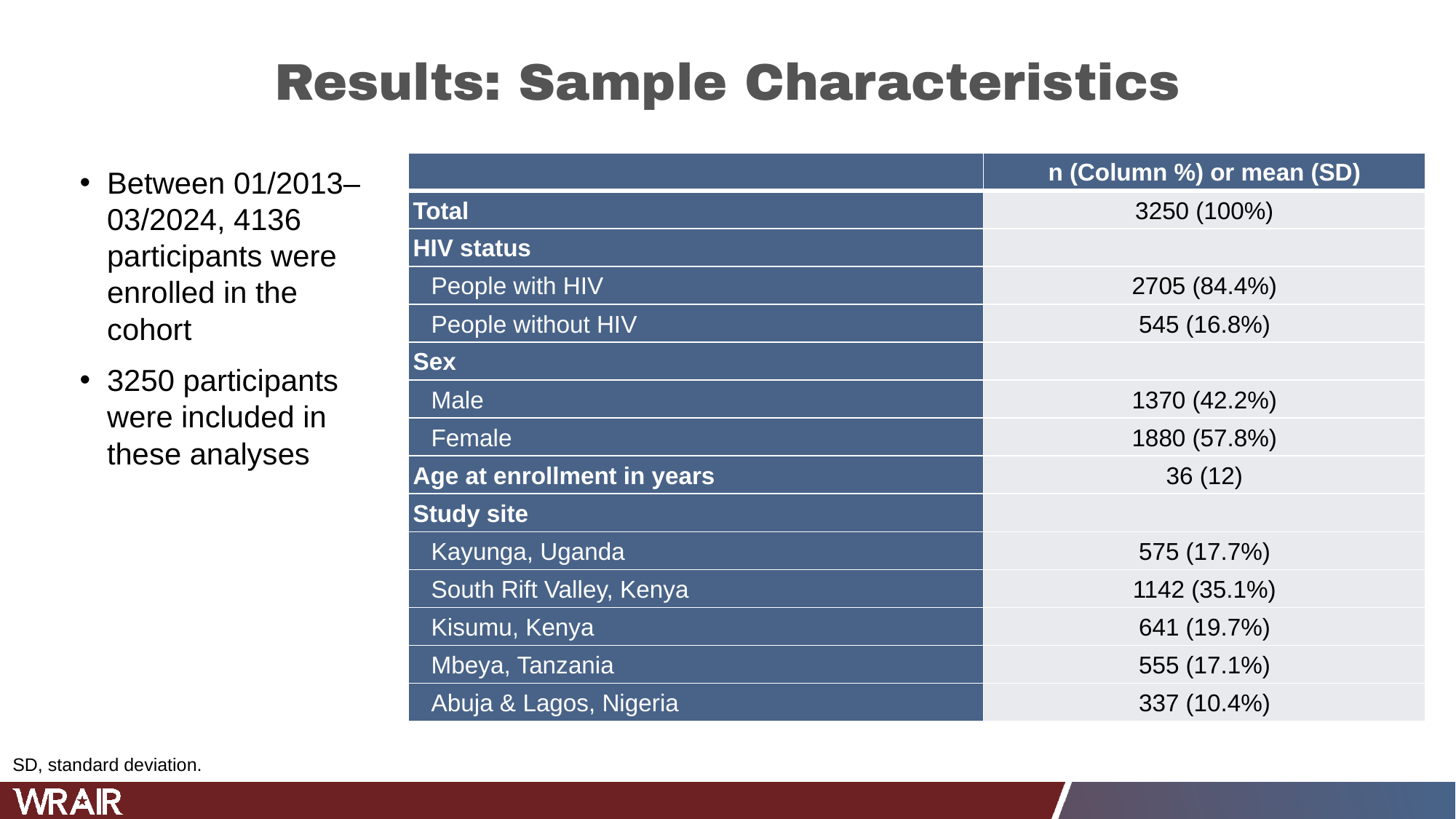

# Results: Sample Characteristics
|  | n (Column %) or mean (SD) |
| --- | --- |
| Total | 3250 (100%) |
| HIV status |  |
| People with HIV | 2705 (84.4%) |
| People without HIV | 545 (16.8%) |
| Sex |  |
| Male | 1370 (42.2%) |
| Female | 1880 (57.8%) |
| Age at enrollment in years | 36 (12) |
| Study site |  |
| Kayunga, Uganda | 575 (17.7%) |
| South Rift Valley, Kenya | 1142 (35.1%) |
| Kisumu, Kenya | 641 (19.7%) |
| Mbeya, Tanzania | 555 (17.1%) |
| Abuja & Lagos, Nigeria | 337 (10.4%) |
Between 01/2013–03/2024, 4136 participants were enrolled in the cohort
3250 participants were included in these analyses

SD, standard deviation.